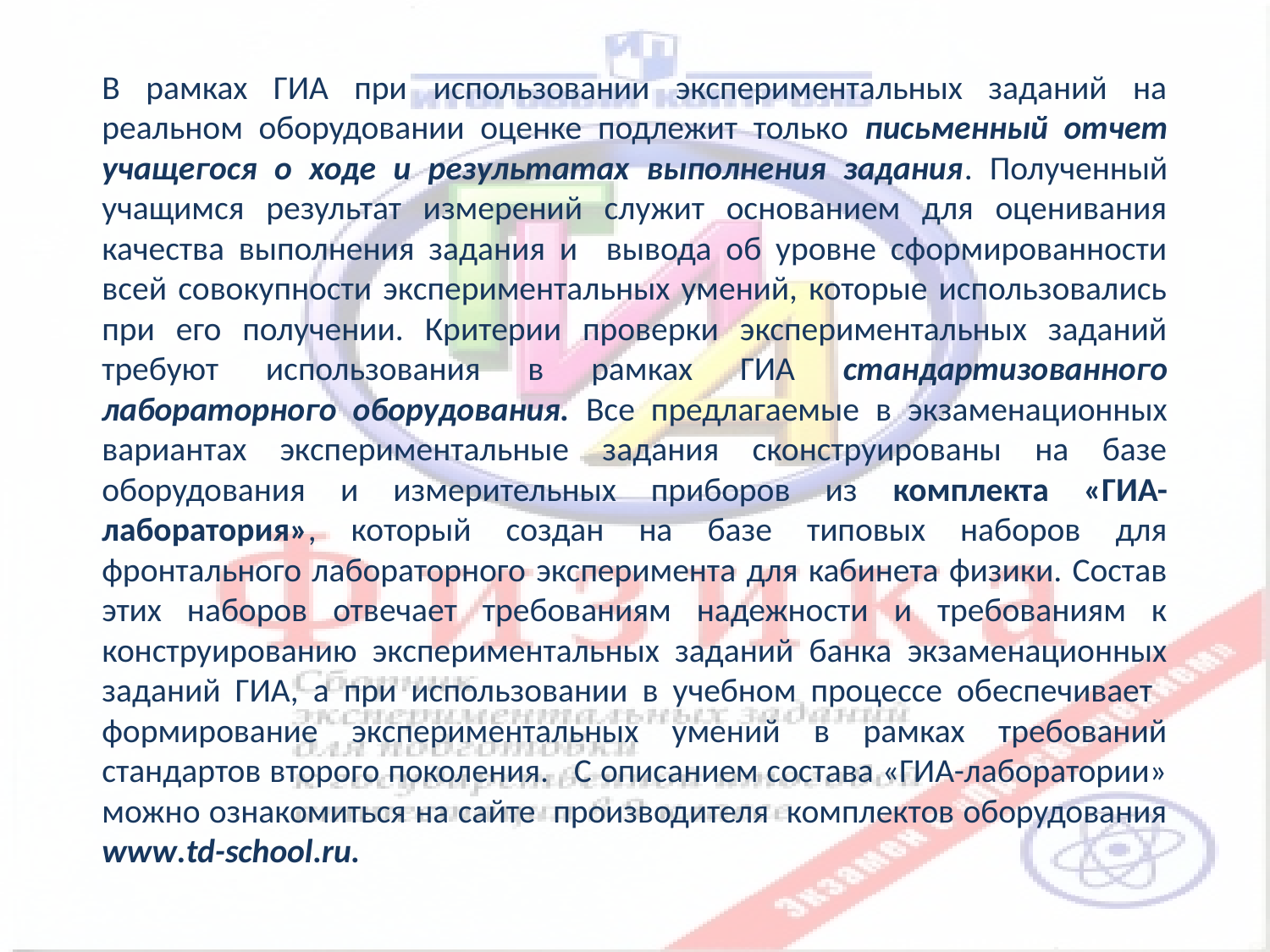

В рамках ГИА при использовании экспериментальных заданий на реальном оборудовании оценке подлежит только письменный отчет учащегося о ходе и результатах выполнения задания. Полученный учащимся результат измерений служит основанием для оценивания качества выполнения задания и  вывода об уровне сформированности всей совокупности экспериментальных умений, которые использовались при его получении. Критерии проверки экспериментальных заданий требуют использования в рамках ГИА стандартизованного лабораторного оборудования. Все предлагаемые в экзаменационных вариантах экспериментальные задания сконструированы на базе оборудования и измерительных приборов из комплекта «ГИА-лаборатория», который создан на базе типовых наборов для фронтального лабораторного эксперимента для кабинета физики. Состав этих наборов отвечает требованиям надежности и требованиям к конструированию экспериментальных заданий банка экзаменационных заданий ГИА, а при использовании в учебном процессе обеспечивает  формирование экспериментальных умений в рамках требований стандартов второго поколения.   С описанием состава «ГИА-лаборатории» можно ознакомиться на сайте  производителя  комплектов оборудования www.td-school.ru.